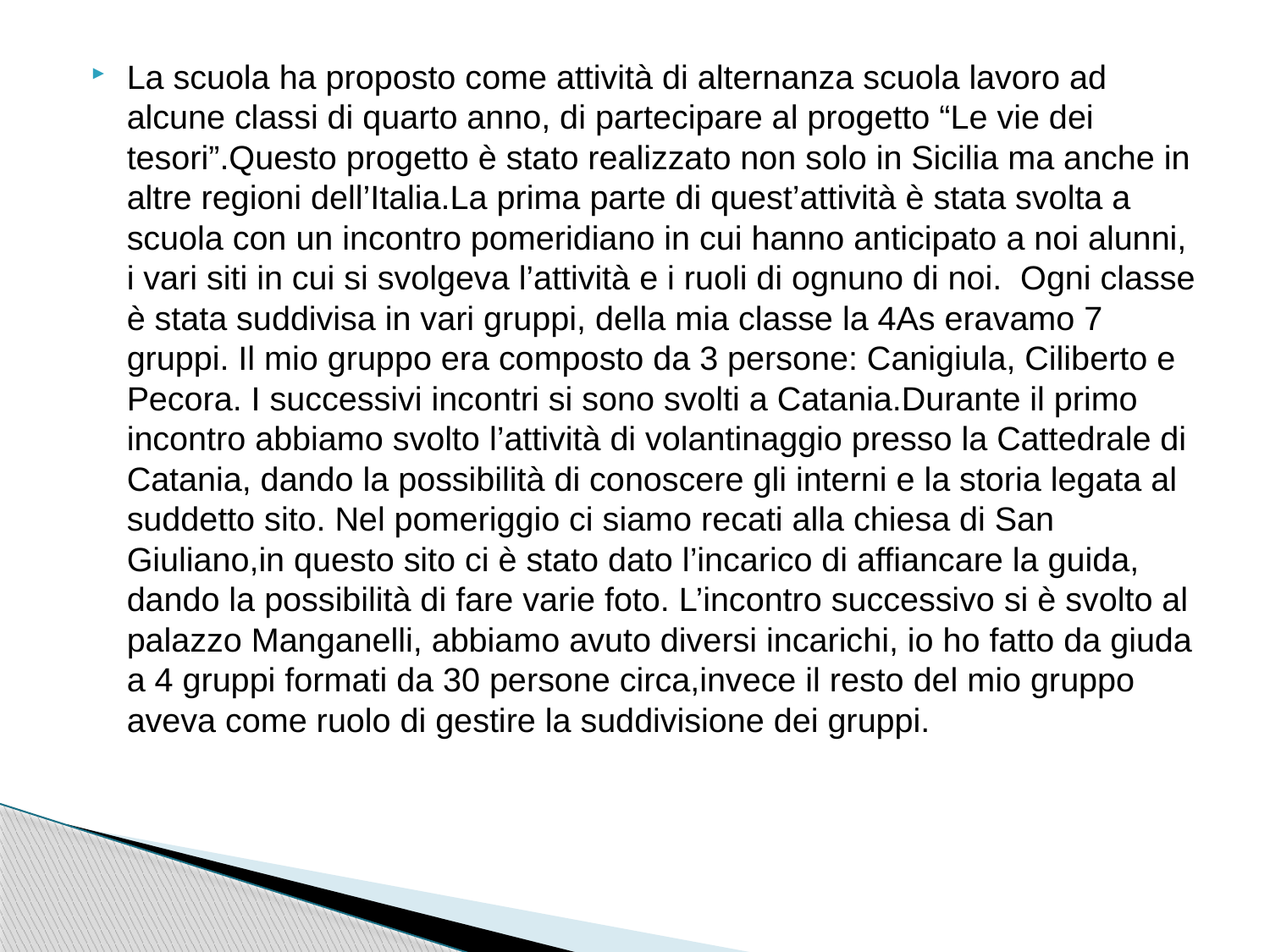

La scuola ha proposto come attività di alternanza scuola lavoro ad alcune classi di quarto anno, di partecipare al progetto “Le vie dei tesori”.Questo progetto è stato realizzato non solo in Sicilia ma anche in altre regioni dell’Italia.La prima parte di quest’attività è stata svolta a scuola con un incontro pomeridiano in cui hanno anticipato a noi alunni, i vari siti in cui si svolgeva l’attività e i ruoli di ognuno di noi.  Ogni classe è stata suddivisa in vari gruppi, della mia classe la 4As eravamo 7 gruppi. Il mio gruppo era composto da 3 persone: Canigiula, Ciliberto e Pecora. I successivi incontri si sono svolti a Catania.Durante il primo incontro abbiamo svolto l’attività di volantinaggio presso la Cattedrale di Catania, dando la possibilità di conoscere gli interni e la storia legata al suddetto sito. Nel pomeriggio ci siamo recati alla chiesa di San Giuliano,in questo sito ci è stato dato l’incarico di affiancare la guida, dando la possibilità di fare varie foto. L’incontro successivo si è svolto al palazzo Manganelli, abbiamo avuto diversi incarichi, io ho fatto da giuda a 4 gruppi formati da 30 persone circa,invece il resto del mio gruppo aveva come ruolo di gestire la suddivisione dei gruppi.